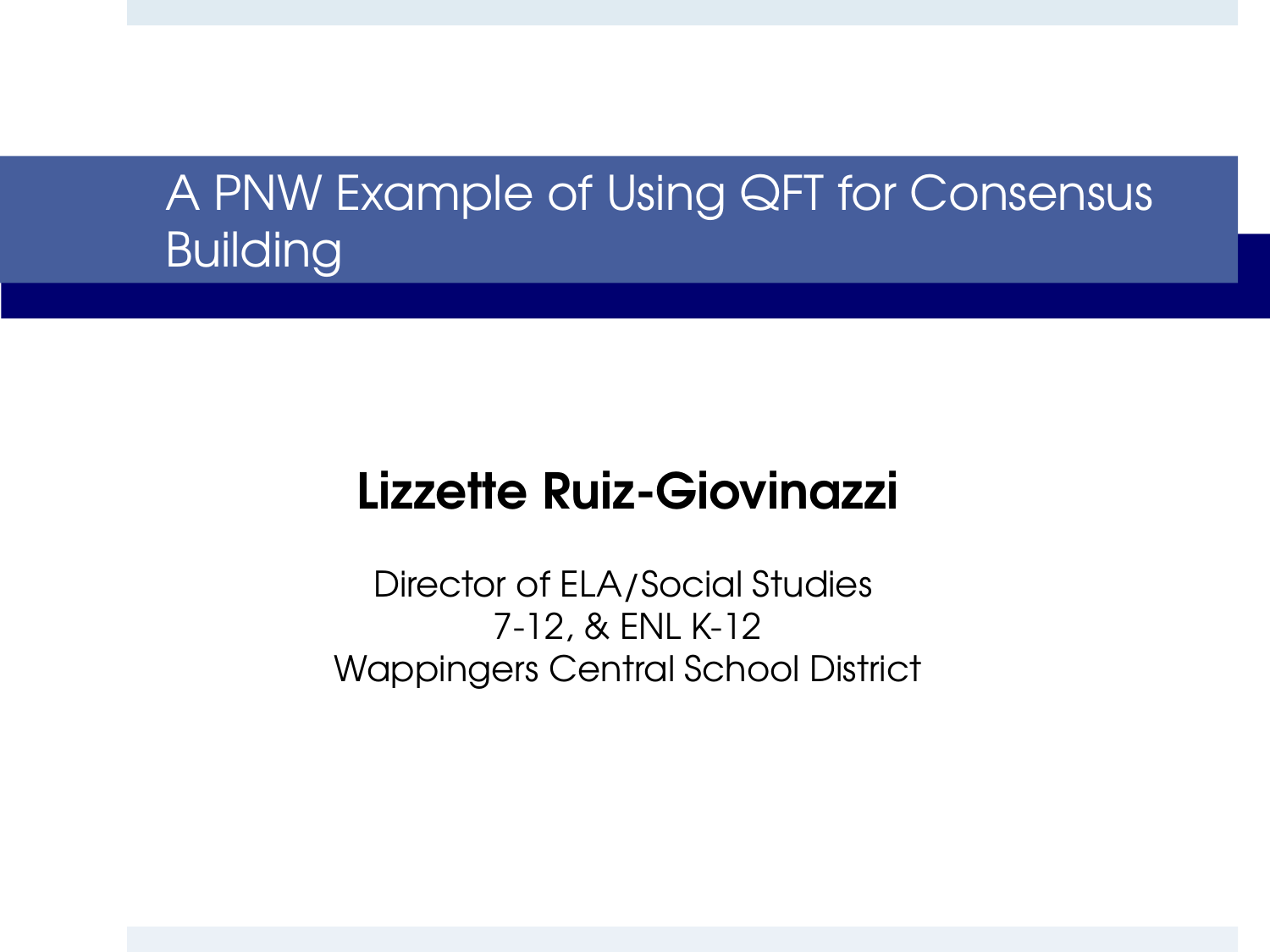

# A PNW Example of Using QFT for Consensus Building
Lizzette Ruiz-Giovinazzi

Director of ELA/Social Studies
7-12, & ENL K-12
Wappingers Central School District